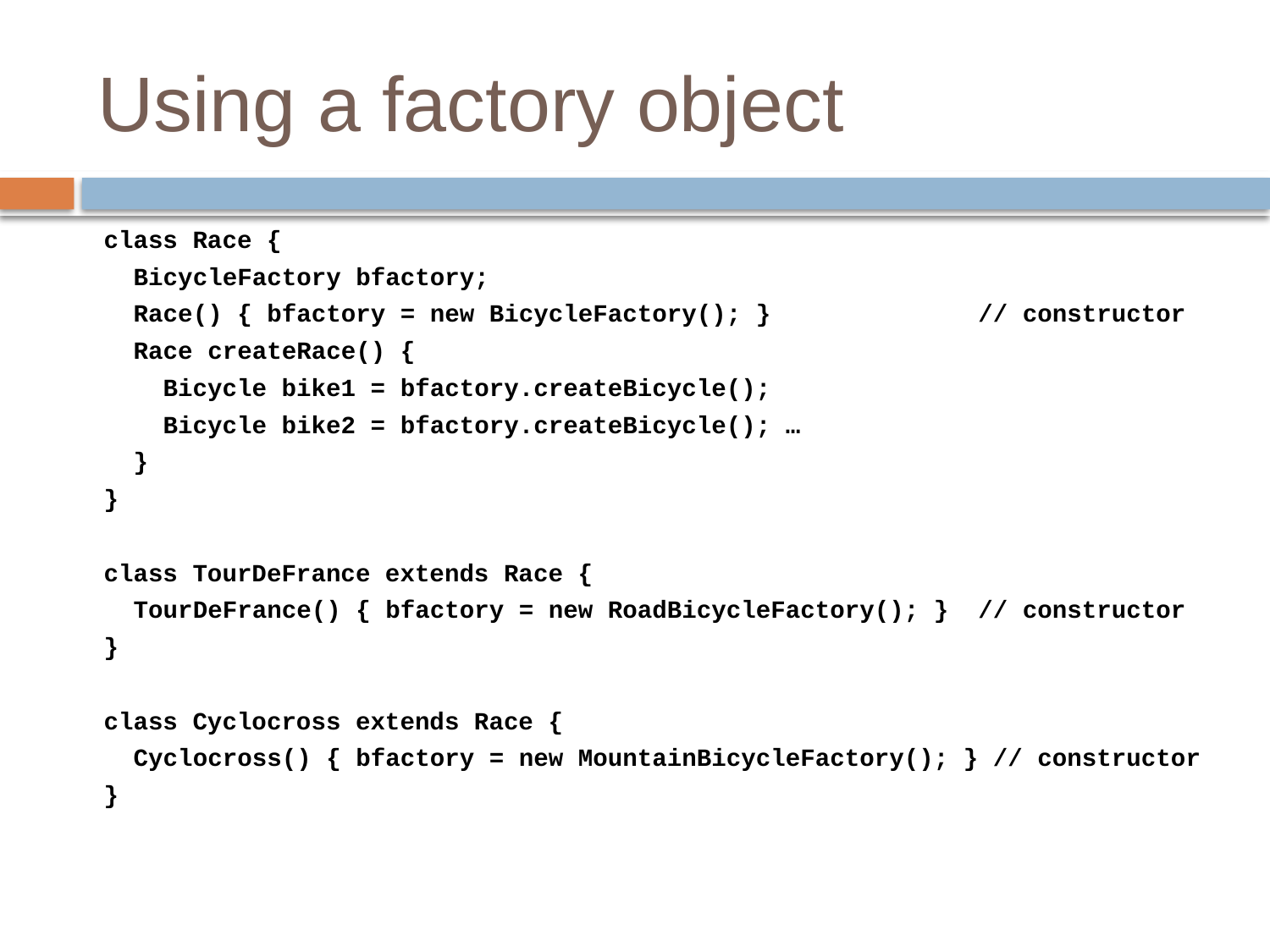

# Using a factory object
class Race {
  BicycleFactory bfactory;
  Race() { bfactory = new BicycleFactory(); }              // constructor
  Race createRace() {
    Bicycle bike1 = bfactory.createBicycle();
    Bicycle bike2 = bfactory.createBicycle(); …
  }
}

class TourDeFrance extends Race {
  TourDeFrance() { bfactory = new RoadBicycleFactory(); }  // constructor
}

class Cyclocross extends Race {
  Cyclocross() { bfactory = new MountainBicycleFactory(); } // constructor
}